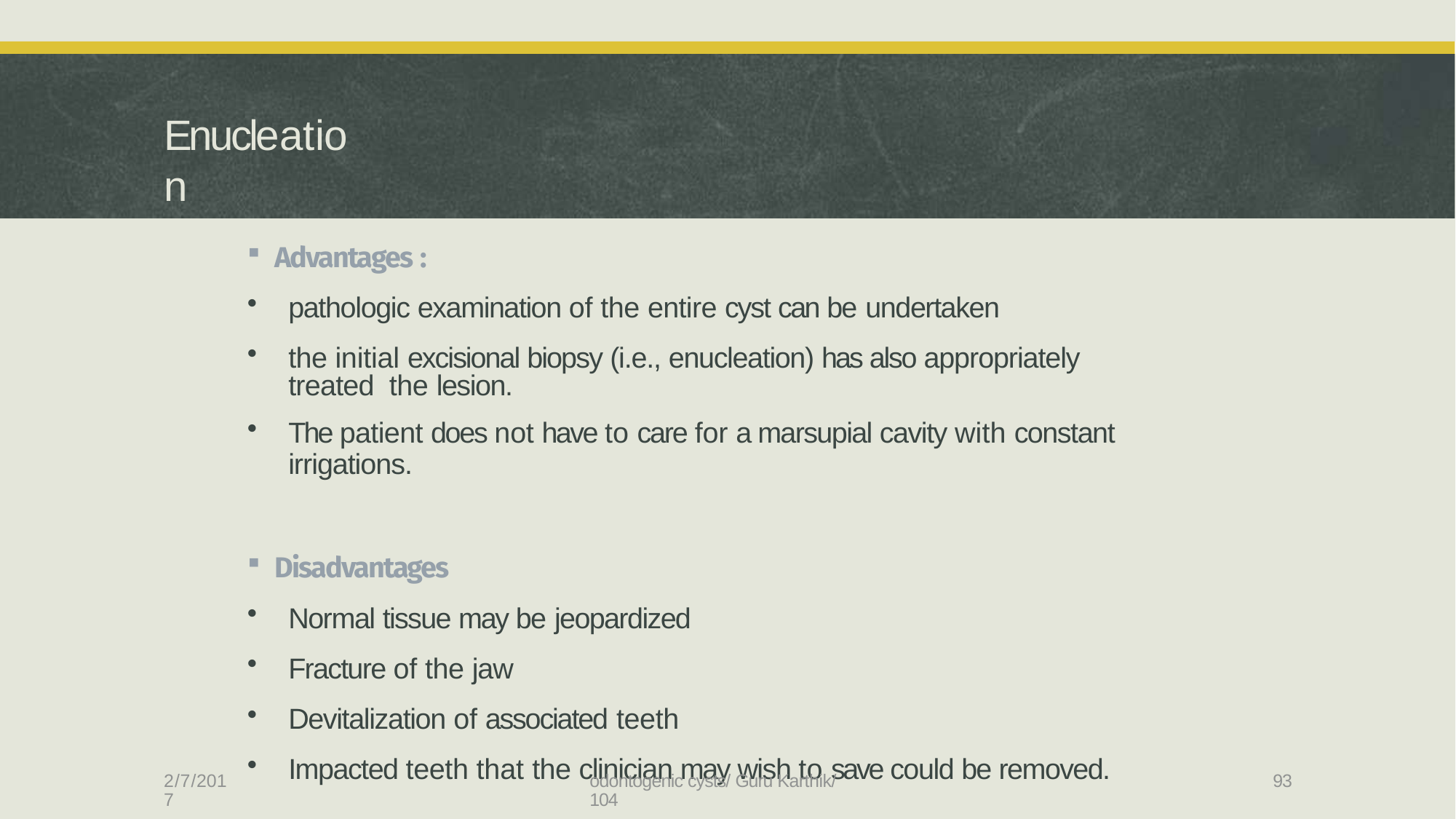

# Enucleation
Advantages :
pathologic examination of the entire cyst can be undertaken
the initial excisional biopsy (i.e., enucleation) has also appropriately treated  the lesion.
The patient does not have to care for a marsupial cavity with constant
irrigations.

Disadvantages
Normal tissue may be jeopardized
Fracture of the jaw
Devitalization of associated teeth
Impacted teeth that the clinician may wish to save could be removed.
2/7/2017
odontogenic cysts/ Guru Karthik/ 104
93